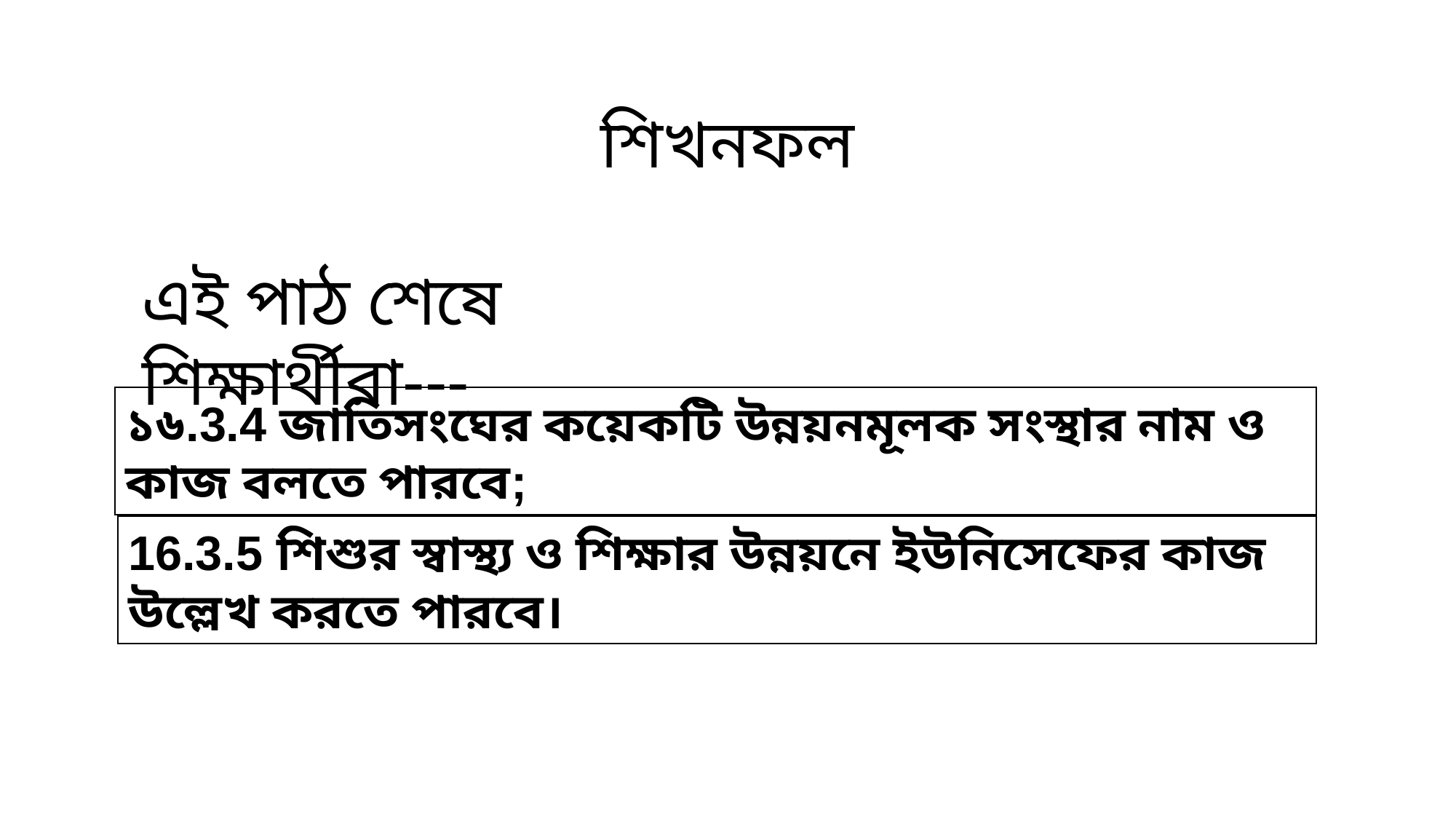

শিখনফল
এই পাঠ শেষে শিক্ষার্থীরা---
১৬.3.4 জাতিসংঘের কয়েকটি উন্নয়নমূলক সংস্থার নাম ও কাজ বলতে পারবে;
16.3.5 শিশুর স্বাস্থ্য ও শিক্ষার উন্নয়নে ইউনিসেফের কাজ উল্লেখ করতে পারবে।